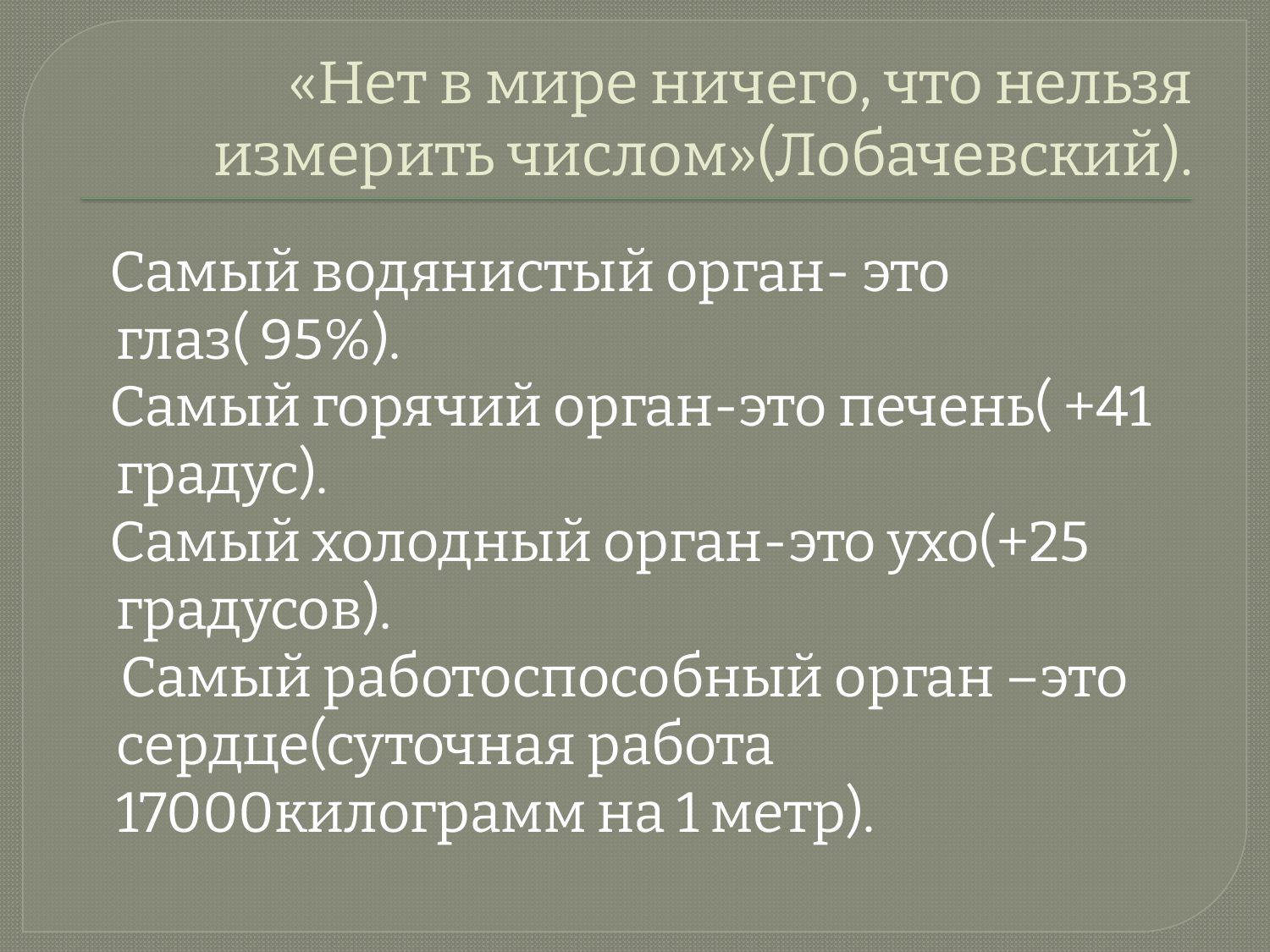

# «Нет в мире ничего, что нельзя измерить числом»(Лобачевский).
   Самый водянистый орган- это глаз( 95%).
   Самый горячий орган-это печень( +41 градус).
   Самый холодный орган-это ухо(+25 градусов).
    Самый работоспособный орган –это сердце(суточная работа 17000килограмм на 1 метр).